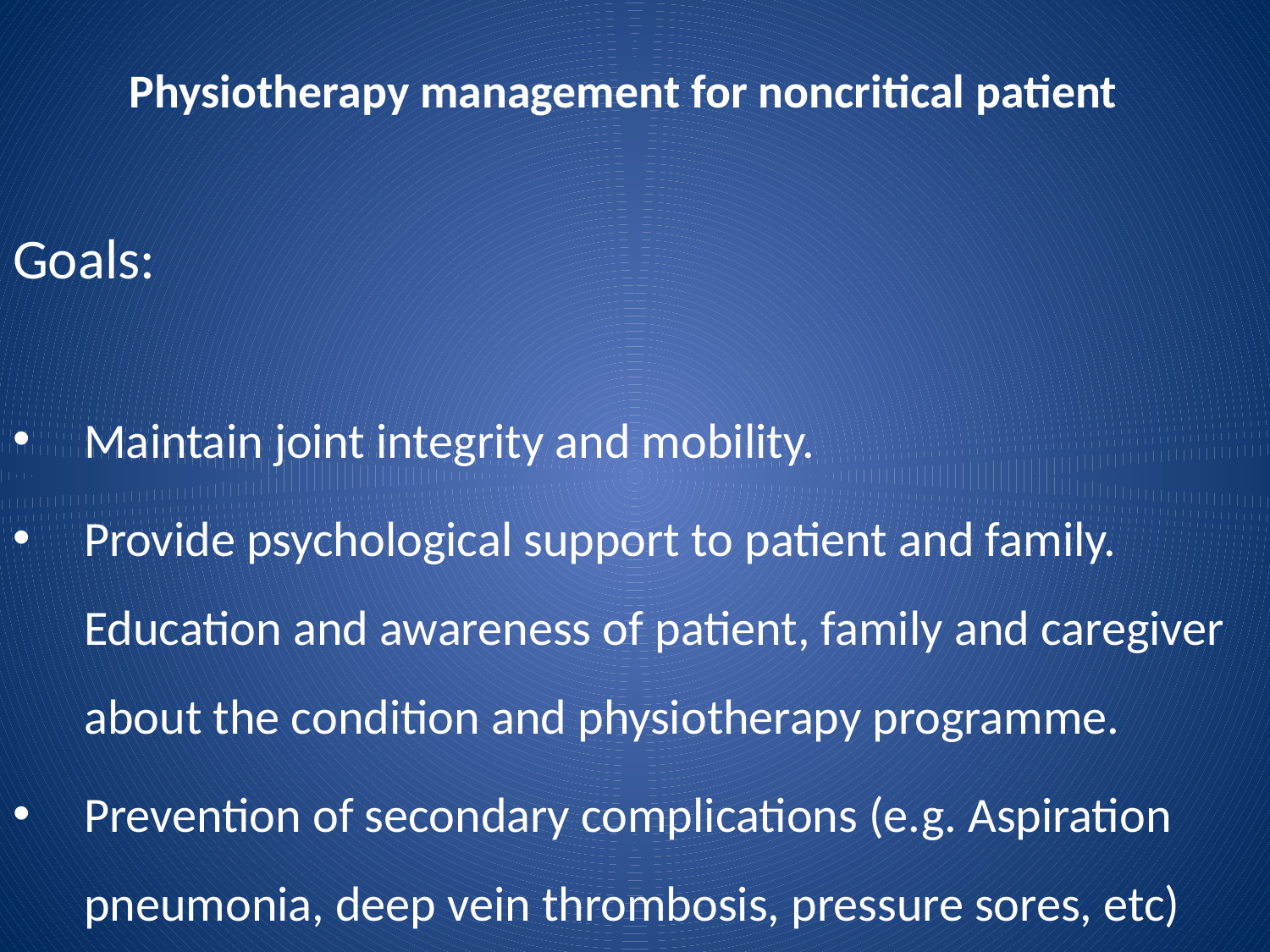

# Physiotherapy management for noncritical patient
Goals:

Maintain joint integrity and mobility.
Provide psychological support to patient and family. Education and awareness of patient, family and caregiver about the condition and physiotherapy programme.
Prevention of secondary complications (e.g. Aspiration pneumonia, deep vein thrombosis, pressure sores, etc)